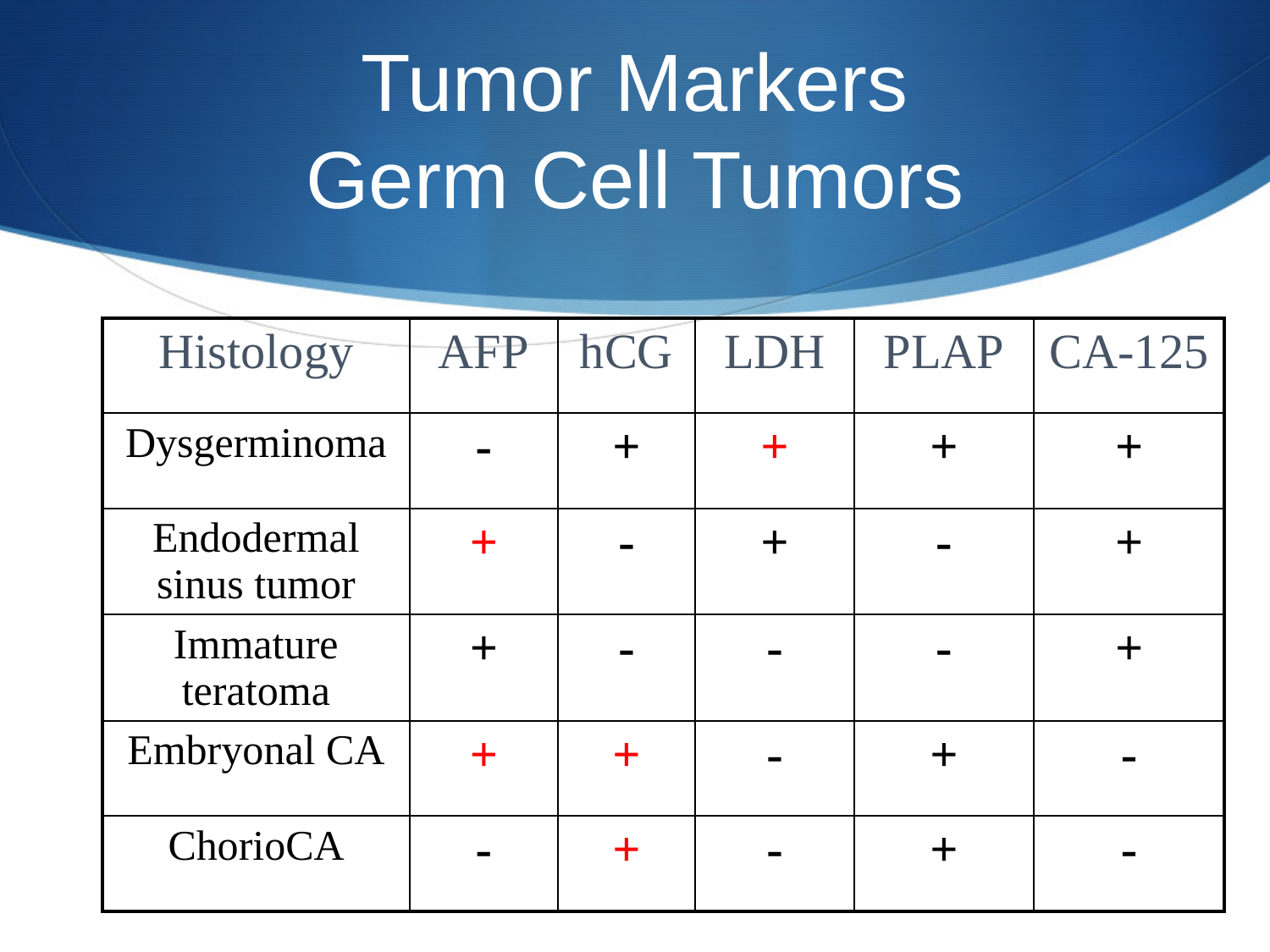

# Tumor Markers Germ Cell Tumors
| Histology | AFP | hCG | LDH | PLAP | CA-125 |
| --- | --- | --- | --- | --- | --- |
| Dysgerminoma | - | + | + | + | + |
| Endodermal sinus tumor | + | - | + | - | + |
| Immature teratoma | + | - | - | - | + |
| Embryonal CA | + | + | - | + | - |
| ChorioCA | - | + | - | + | - |